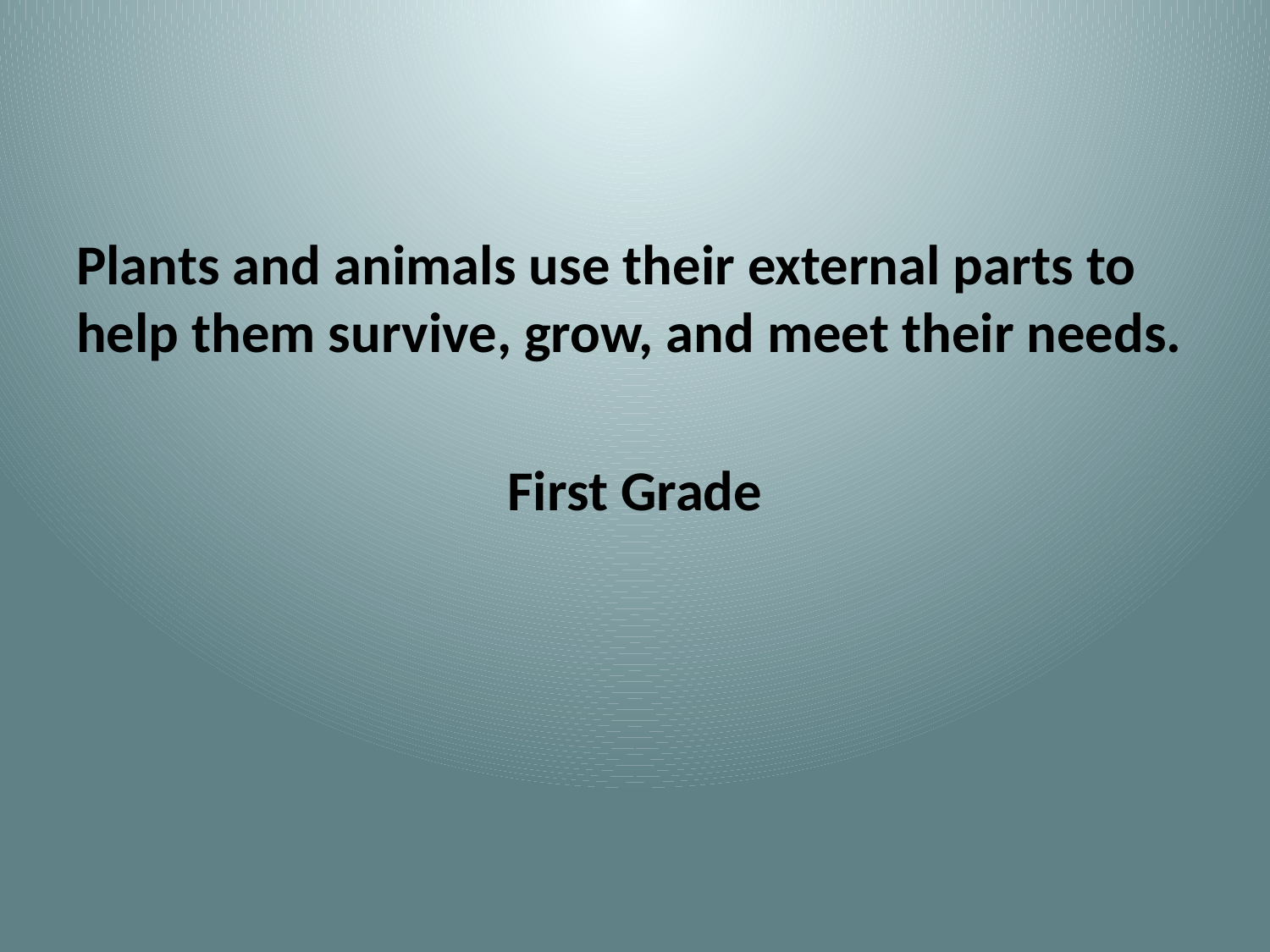

Plants and animals use their external parts to help them survive, grow, and meet their needs.

First Grade